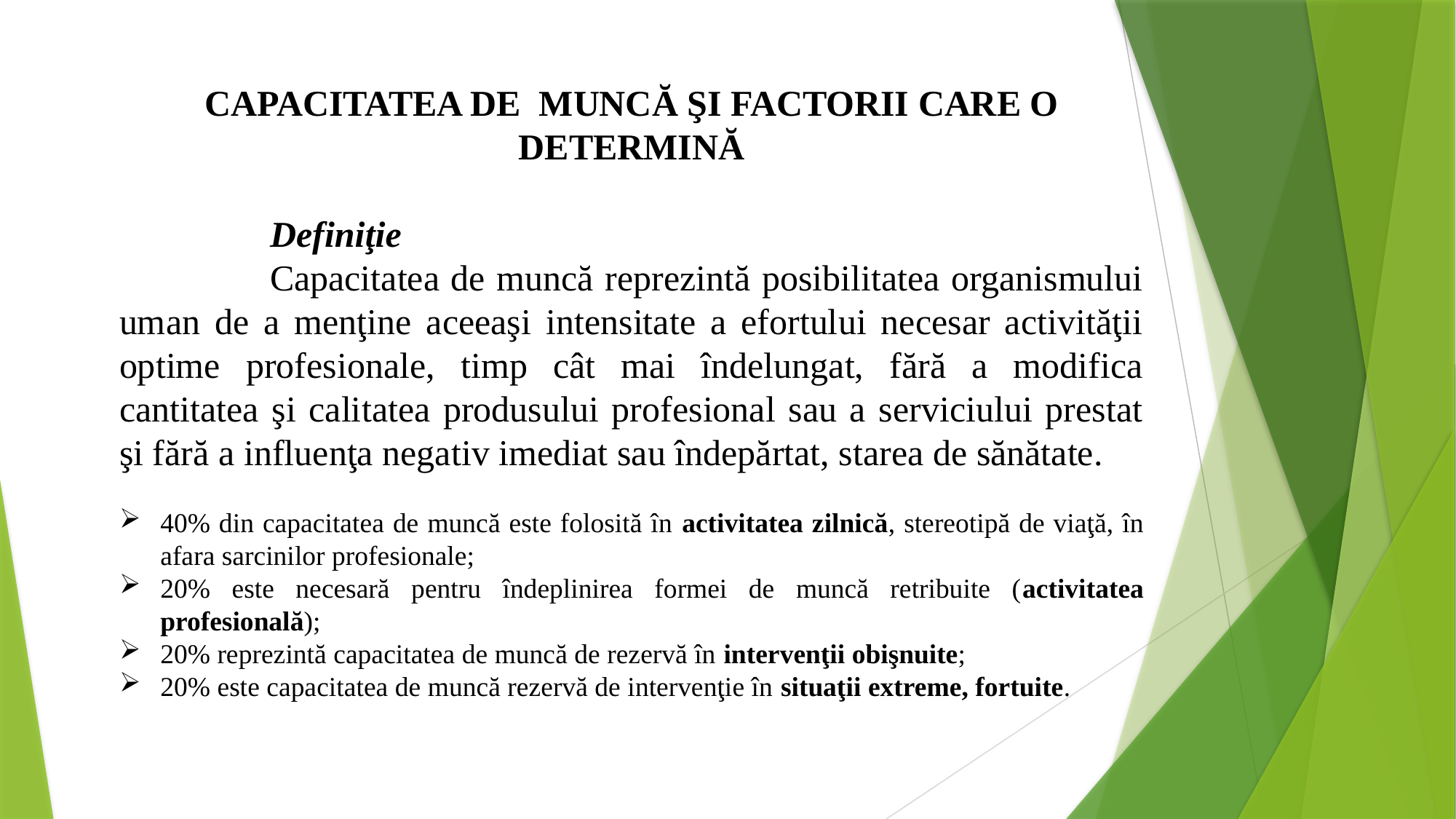

CAPACITATEA DE  MUNCĂ ŞI FACTORII CARE O DETERMINĂ

	Definiţie
	Capacitatea de muncă reprezintă posibilitatea organismului uman de a menţine aceeaşi intensitate a efortului necesar activităţii optime profesionale, timp cât mai îndelungat, fără a modifica cantitatea şi calitatea produsului profesional sau a serviciului prestat şi fără a influenţa negativ imediat sau îndepărtat, starea de sănătate.

40% din capacitatea de muncă este folosită în activitatea zilnică, stereotipă de viaţă, în afara sarcinilor profesionale;
20% este necesară pentru îndeplinirea formei de muncă retribuite (activitatea profesională);
20% reprezintă capacitatea de muncă de rezervă în intervenţii obişnuite;
20% este capacitatea de muncă rezervă de intervenţie în situaţii extreme, fortuite.